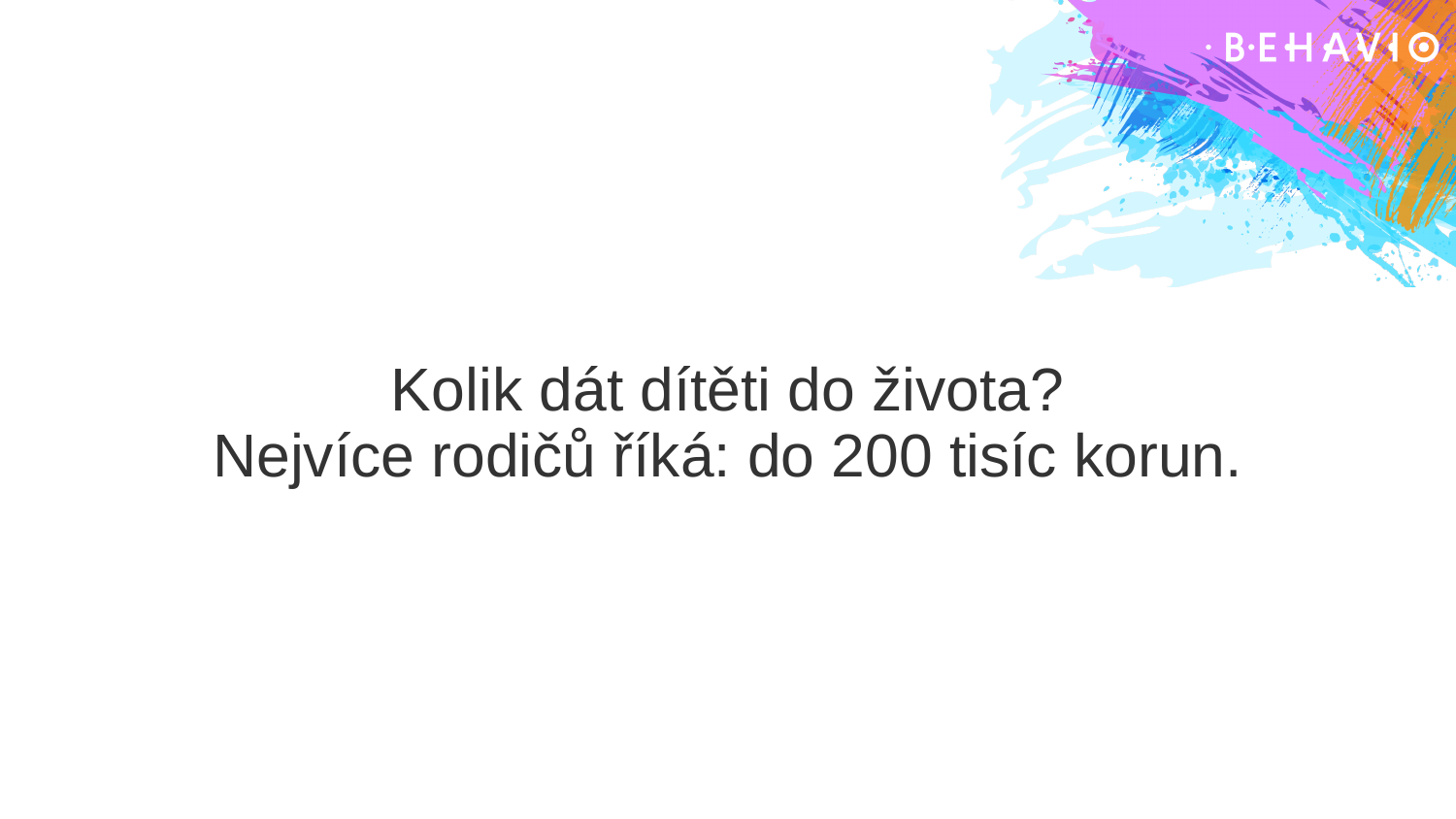

Kolik dát dítěti do života?
Nejvíce rodičů říká: do 200 tisíc korun.